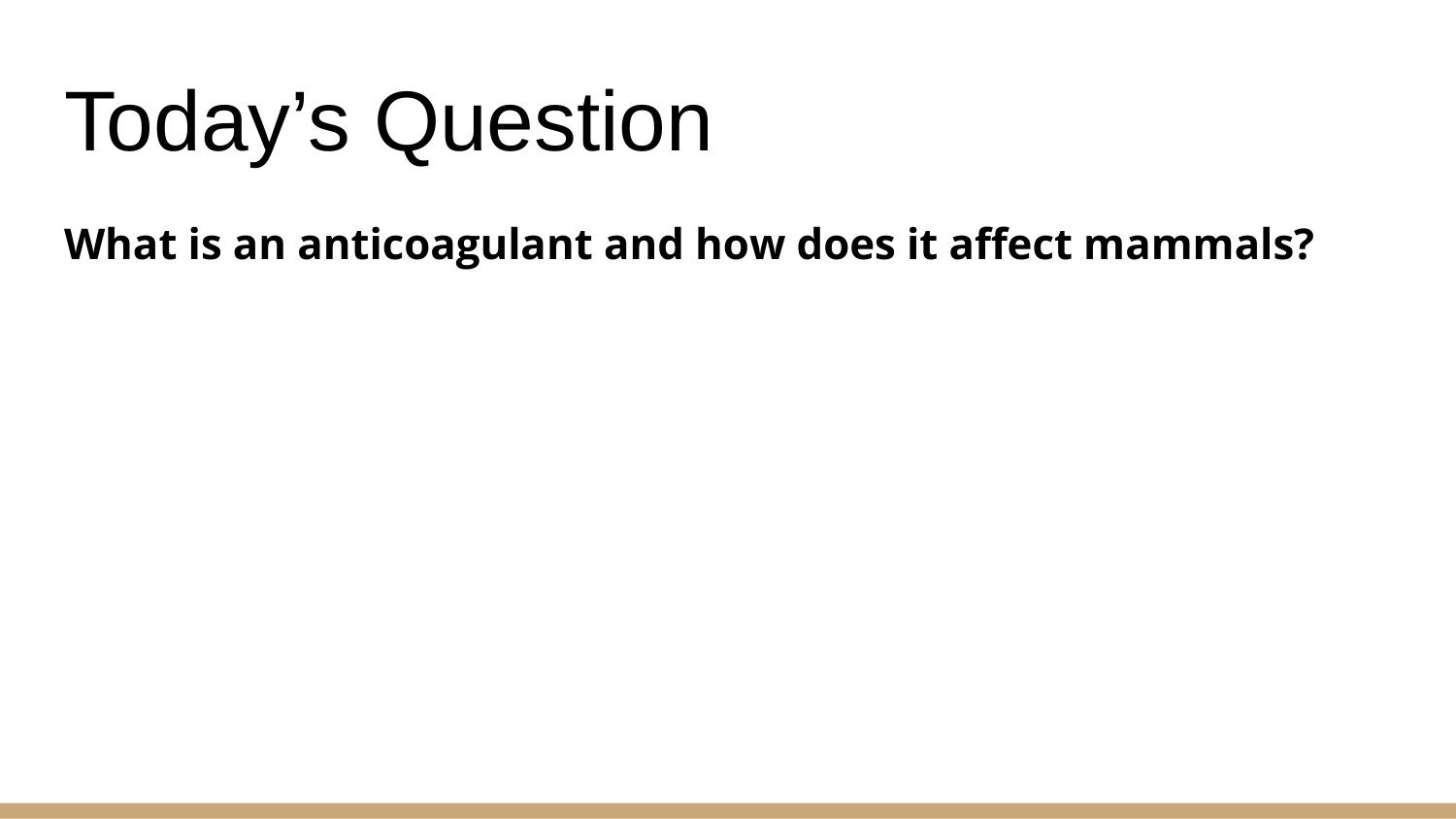

# Today’s Question
What is an anticoagulant and how does it affect mammals?